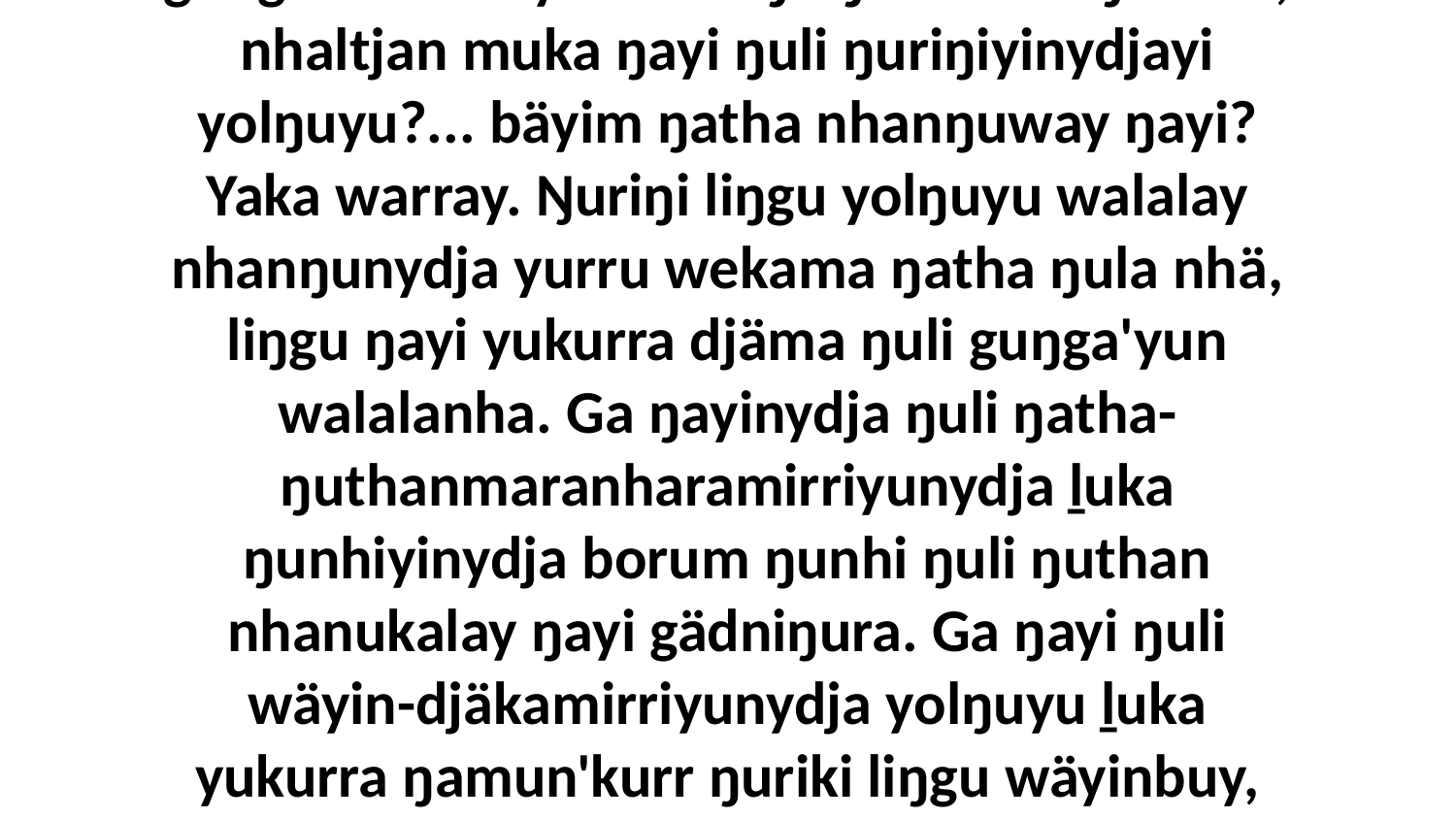

7 Ŋunhi ŋuli yolŋuyu djäma yukurra gunganhamirriyama wäŋa ŋunhi miriŋuwala, nhaltjan muka ŋayi ŋuli ŋuriŋiyinydjayi yolŋuyu?... bäyim ŋatha nhanŋuway ŋayi? Yaka warray. Ŋuriŋi liŋgu yolŋuyu walalay nhanŋunydja yurru wekama ŋatha ŋula nhä, liŋgu ŋayi yukurra djäma ŋuli guŋga'yun walalanha. Ga ŋayinydja ŋuli ŋatha-ŋuthanmaranharamirriyunydja ḻuka ŋunhiyinydja borum ŋunhi ŋuli ŋuthan nhanukalay ŋayi gädniŋura. Ga ŋayi ŋuli wäyin-djäkamirriyunydja yolŋuyu ḻuka yukurra ŋamun'kurr ŋuriki liŋgu wäyinbuy, ŋunhi ŋayi ŋuli djäkaŋura nhanukala yukurra nhina.